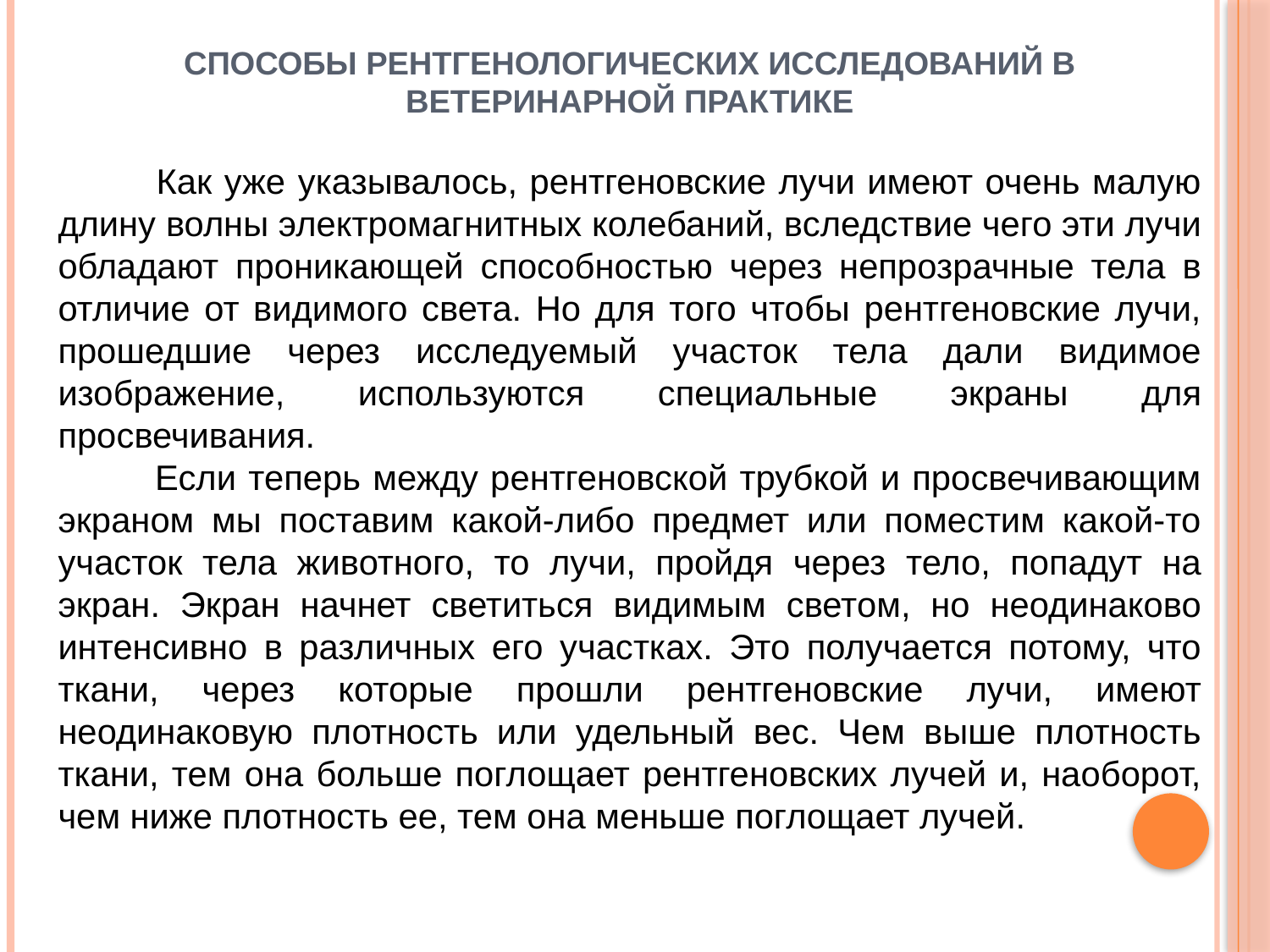

# Способы рентгенологических исследований в ветеринарной практике

        Как уже указывалось, рентгеновские лучи имеют очень малую длину волны электромагнитных колебаний, вследствие чего эти лучи обладают проникающей способностью через непрозрачные тела в отличие от видимого света. Но для того чтобы рентгеновские лучи, прошедшие через исследуемый участок тела дали видимое изображение, используются специальные экраны для просвечивания.
        Если теперь между рентгеновской трубкой и просвечивающим экраном мы поставим какой-либо предмет или поместим какой-то участок тела животного, то лучи, пройдя через тело, попадут на экран. Экран начнет светиться видимым светом, но неодинаково интенсивно в различных его участках. Это получается потому, что ткани, через которые прошли рентгеновские лучи, имеют неодинаковую плотность или удельный вес. Чем выше плотность ткани, тем она больше поглощает рентгеновских лучей и, наоборот, чем ниже плотность ее, тем она меньше поглощает лучей.